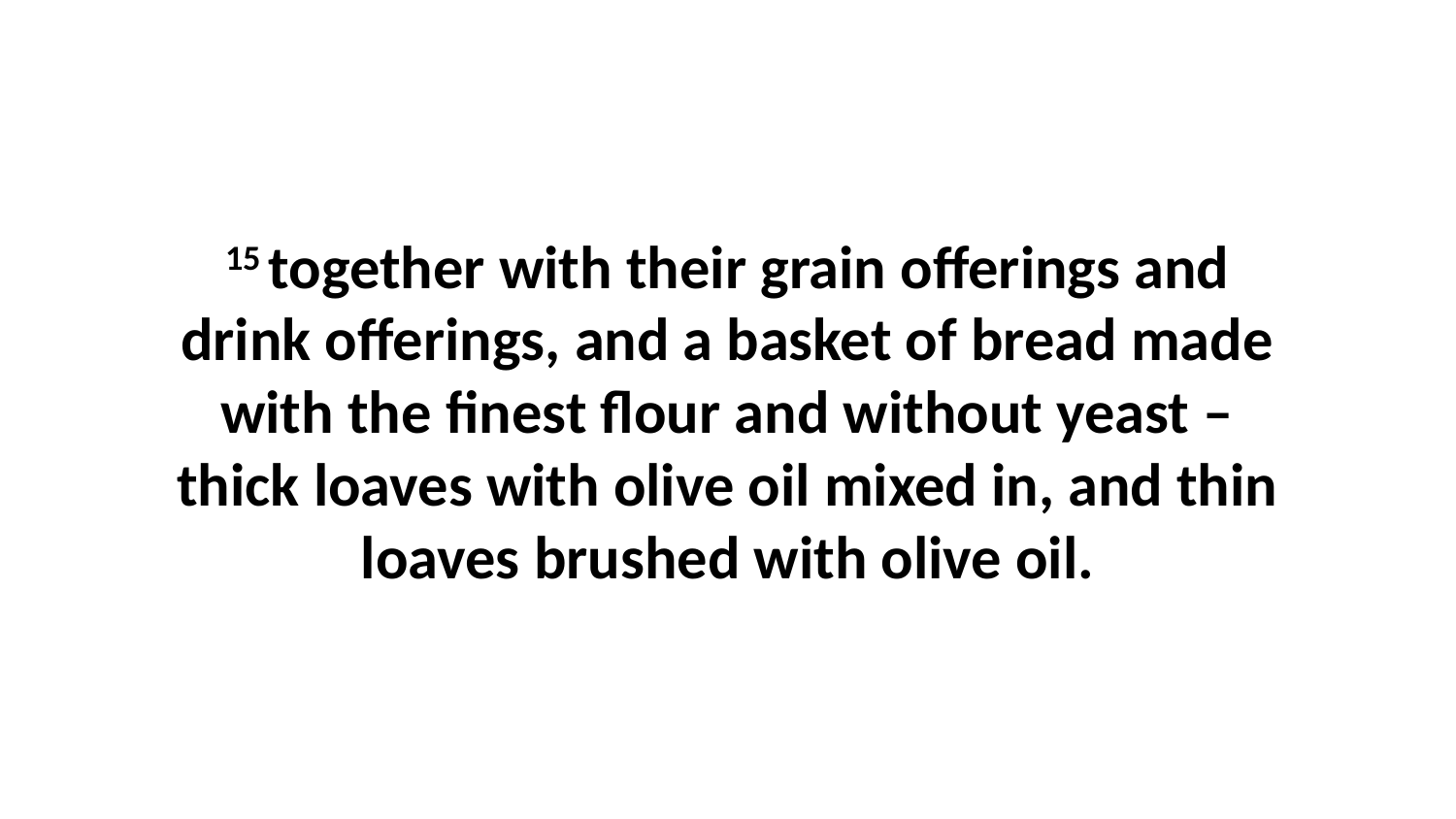

15 together with their grain offerings and drink offerings, and a basket of bread made with the finest flour and without yeast – thick loaves with olive oil mixed in, and thin loaves brushed with olive oil.